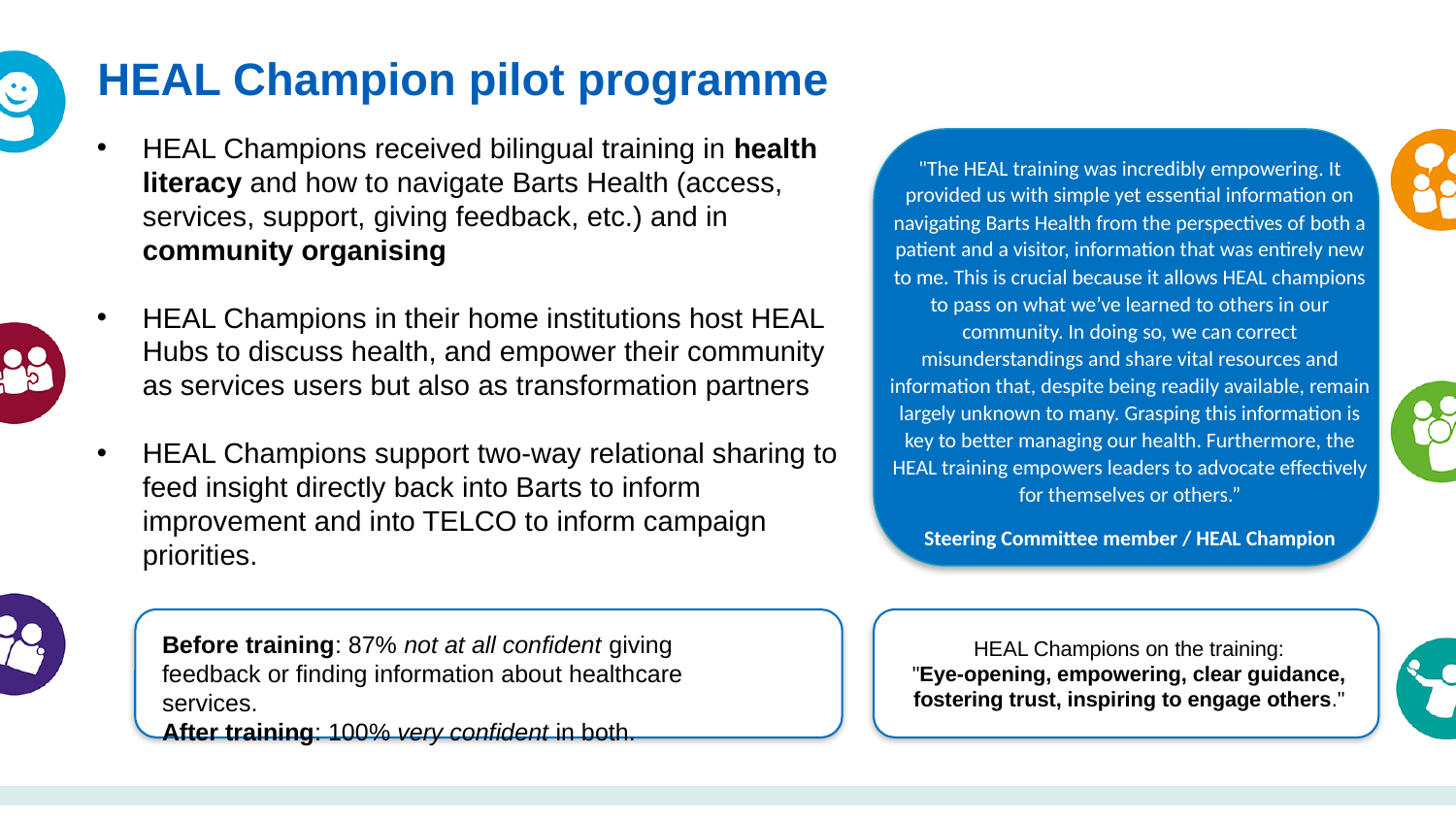

HEAL Champion pilot programme

HEAL Champions received bilingual training in health literacy and how to navigate Barts Health (access, services, support, giving feedback, etc.) and in community organising

HEAL Champions in their home institutions host HEAL Hubs to discuss health, and empower their community as services users but also as transformation partners

HEAL Champions support two-way relational sharing to feed insight directly back into Barts to inform improvement and into TELCO to inform campaign priorities.
"The HEAL training was incredibly empowering. It provided us with simple yet essential information on navigating Barts Health from the perspectives of both a patient and a visitor, information that was entirely new to me. This is crucial because it allows HEAL champions to pass on what we’ve learned to others in our community. In doing so, we can correct misunderstandings and share vital resources and information that, despite being readily available, remain largely unknown to many. Grasping this information is key to better managing our health. Furthermore, the HEAL training empowers leaders to advocate effectively for themselves or others.”
Steering Committee member / HEAL Champion

Before training: 87% not at all confident giving feedback or finding information about healthcare services.
After training: 100% very confident in both.​
HEAL Champions on the training:​
"Eye-opening, empowering, clear guidance, fostering trust, inspiring to engage others."​